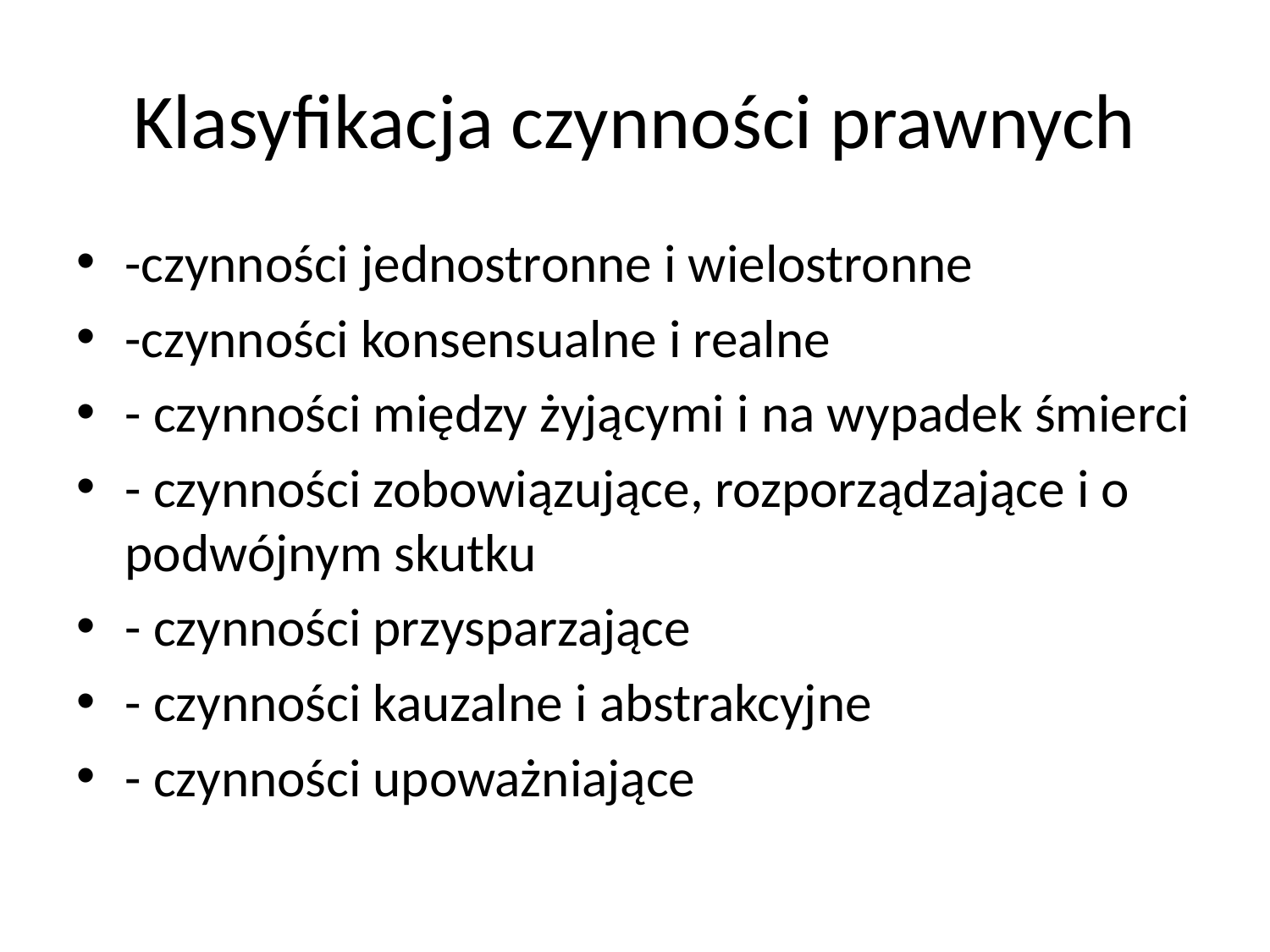

# Klasyfikacja czynności prawnych
-czynności jednostronne i wielostronne
-czynności konsensualne i realne
- czynności między żyjącymi i na wypadek śmierci
- czynności zobowiązujące, rozporządzające i o podwójnym skutku
- czynności przysparzające
- czynności kauzalne i abstrakcyjne
- czynności upoważniające